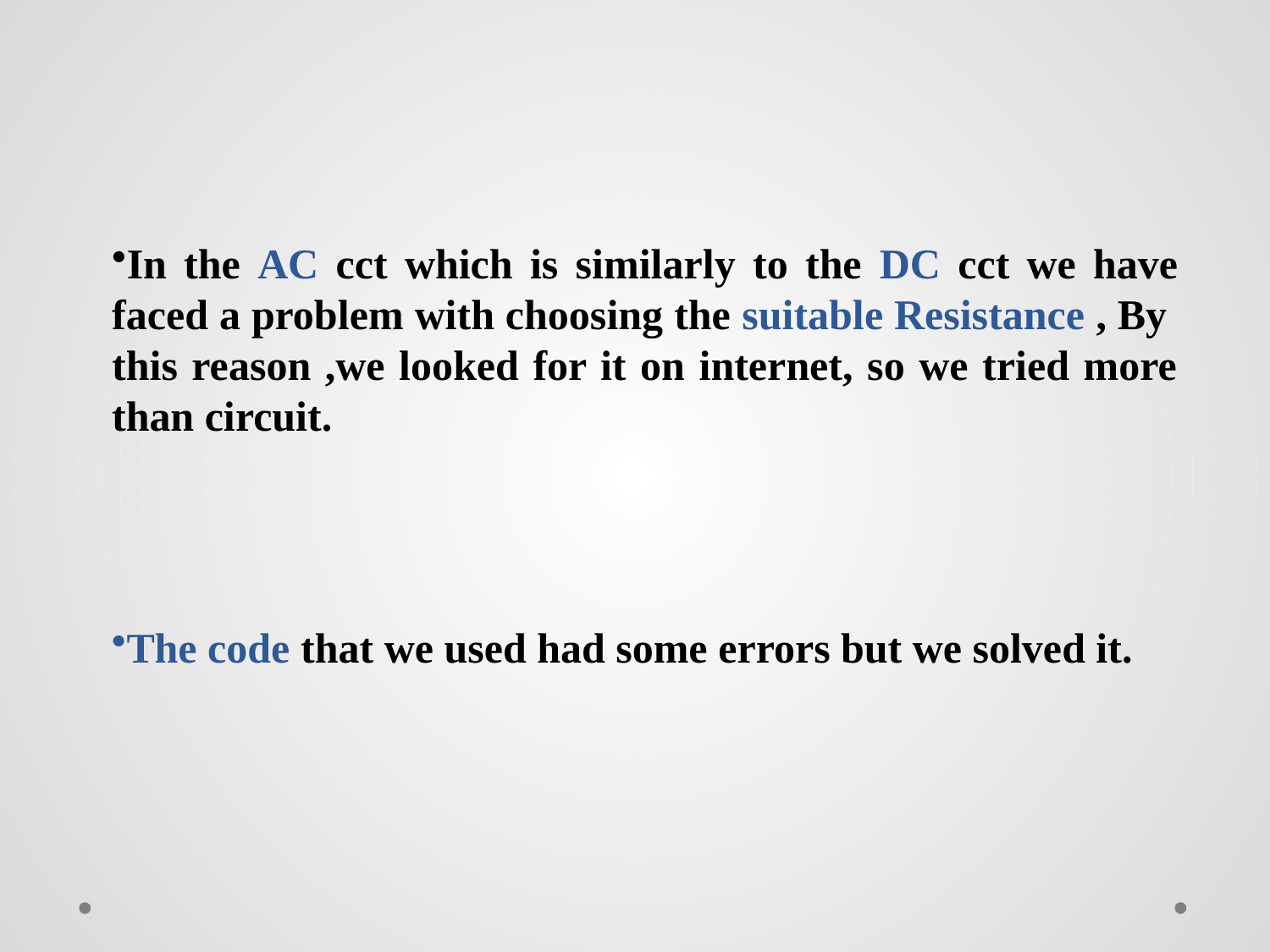

In the AC cct which is similarly to the DC cct we have faced a problem with choosing the suitable Resistance , By  this reason ,we looked for it on internet, so we tried more than circuit.

The code that we used had some errors but we solved it.